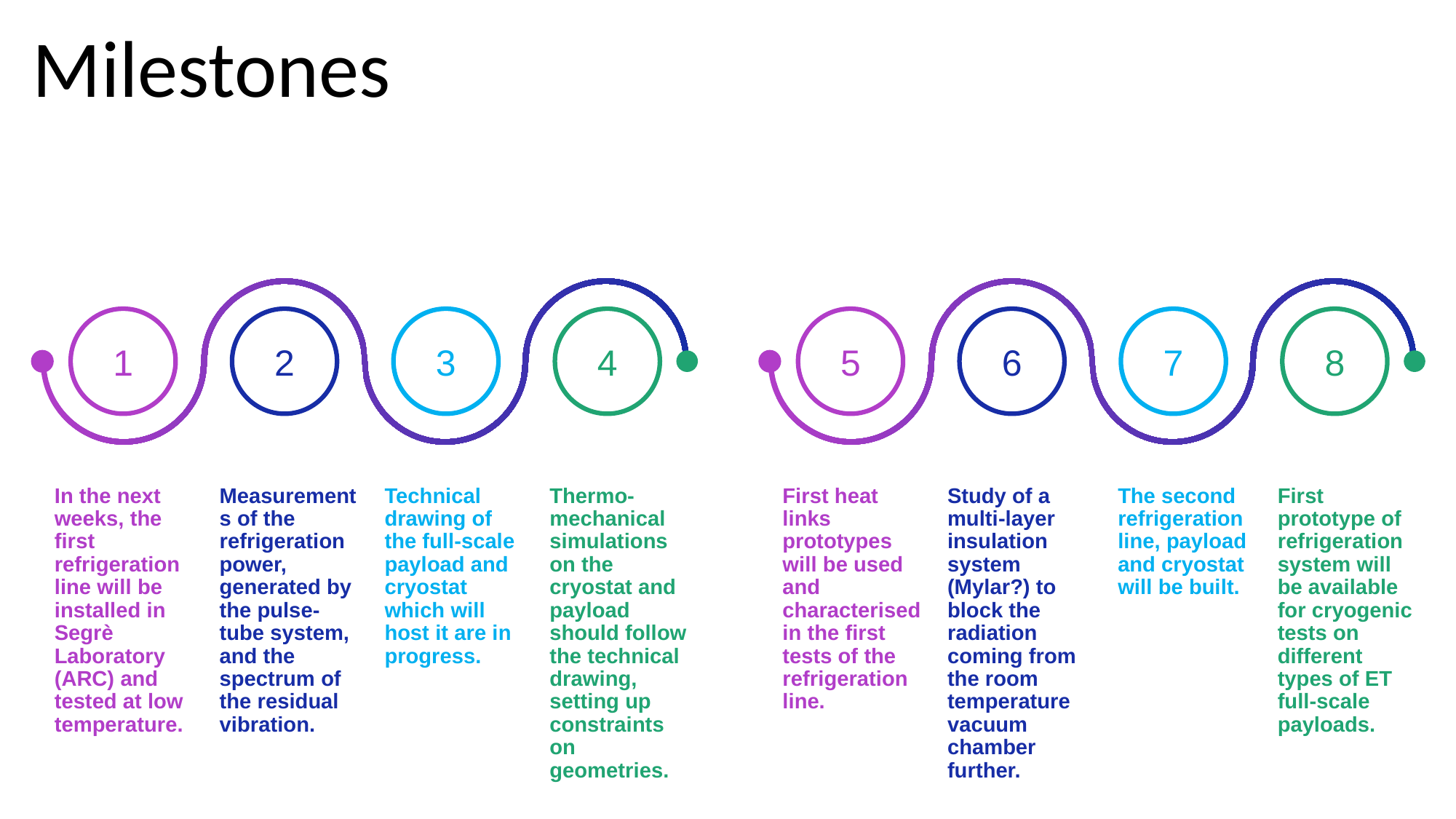

Milestones

1
2
3
4
5
6
7
8

In the next weeks, the first refrigeration line will be installed in Segrè Laboratory (ARC) and tested at low temperature.
Technical drawing of the full-scale payload and cryostat which will host it are in progress.

Study of a   multi-layer insulation system (Mylar?) to block the radiation coming from the room temperature vacuum chamber further.
First prototype of refrigeration system will be available for cryogenic tests on different types of ET full-scale payloads.
Measurements of the refrigeration power, generated by the pulse-tube system, and the spectrum of the residual vibration.
Thermo-mechanical simulations on the cryostat and payload should follow the technical drawing, setting up constraints on geometries.

First heat links prototypes will be used and characterised in the first tests of the refrigeration line.
The second refrigeration line, payload and cryostat will be built.